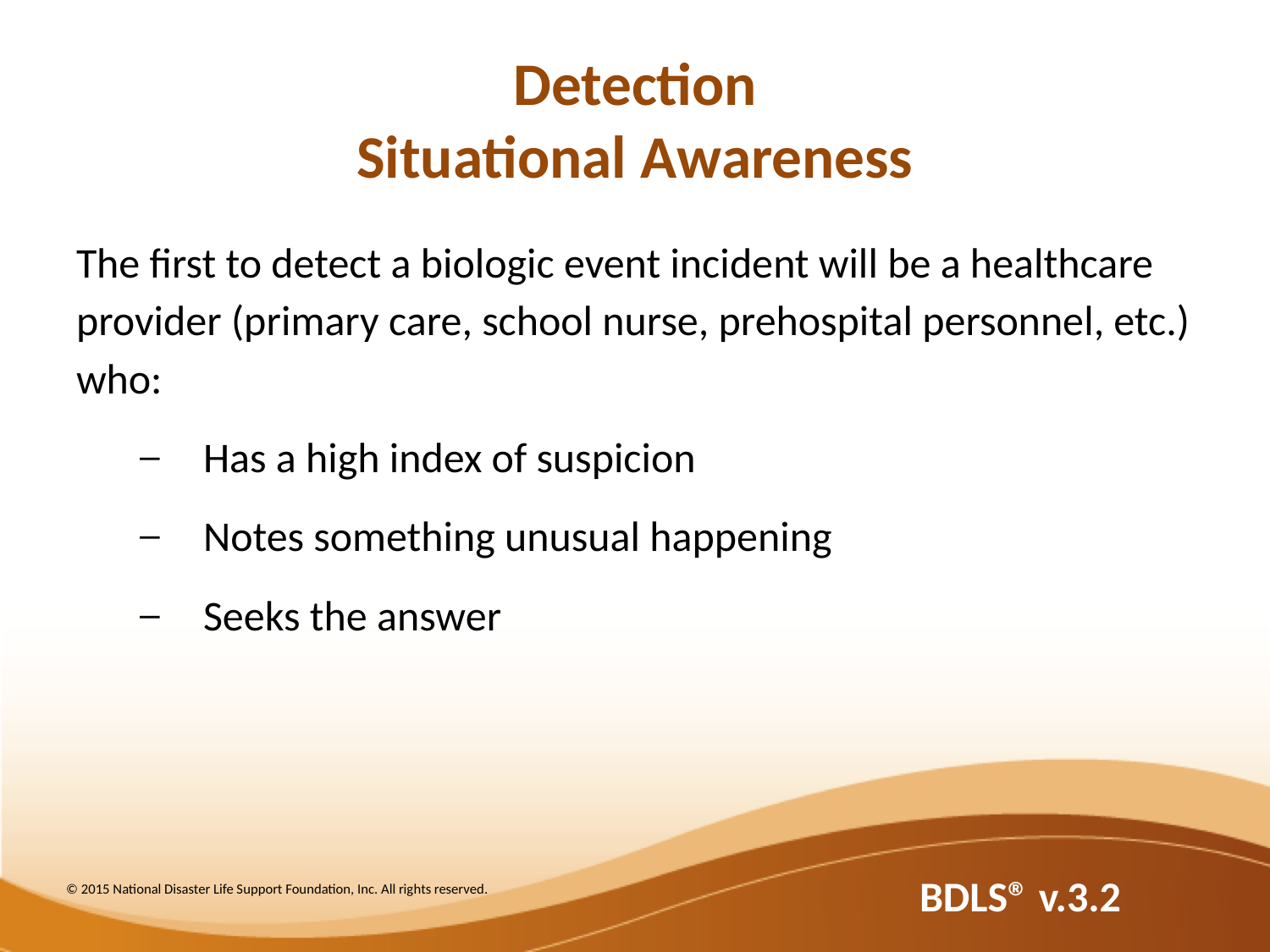

# Detection Situational Awareness
The first to detect a biologic event incident will be a healthcare provider (primary care, school nurse, prehospital personnel, etc.) who:
Has a high index of suspicion
Notes something unusual happening
Seeks the answer